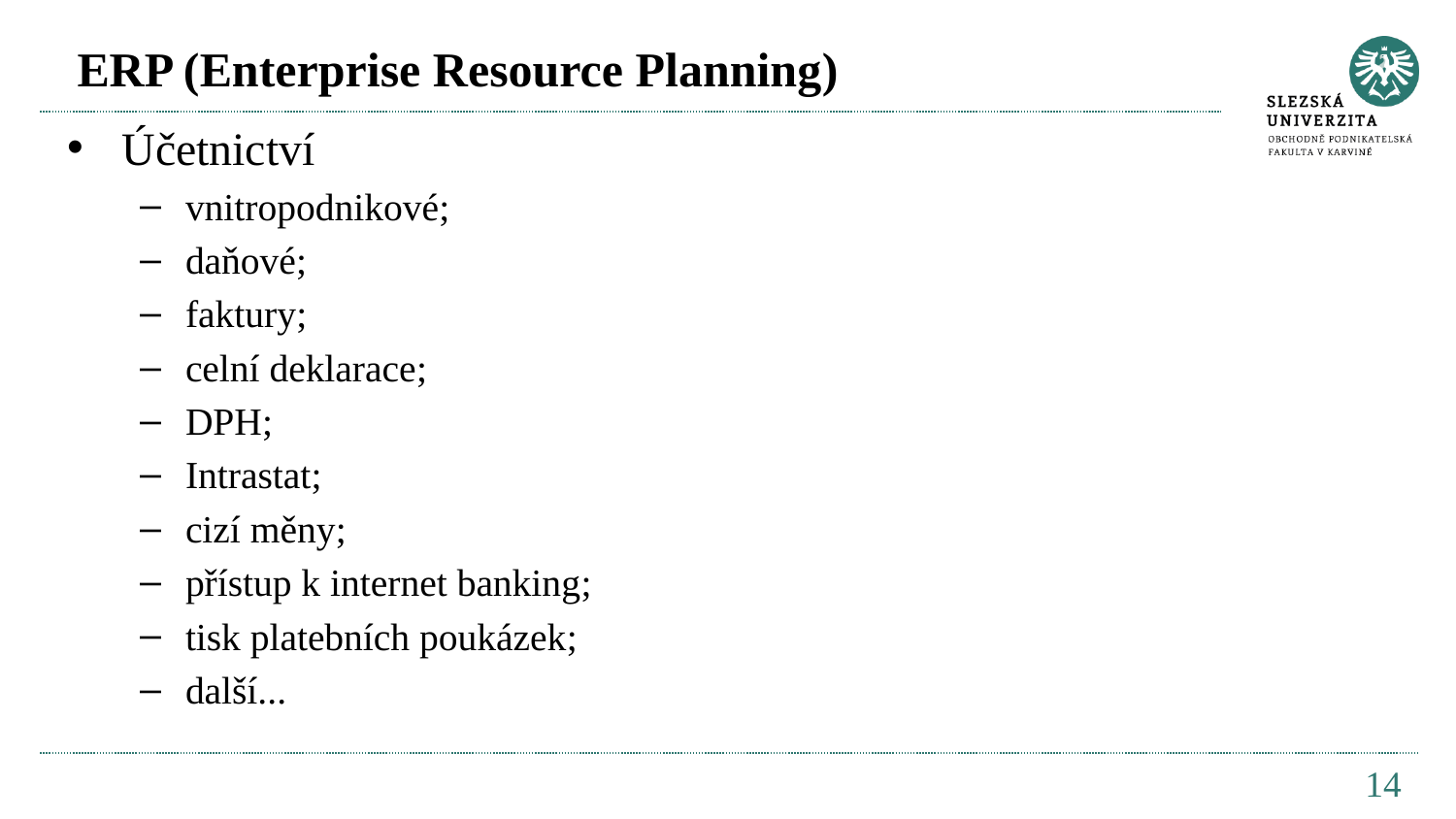

# ERP (Enterprise Resource Planning)
Účetnictví
vnitropodnikové;
daňové;
faktury;
celní deklarace;
DPH;
Intrastat;
cizí měny;
přístup k internet banking;
tisk platebních poukázek;
další...

14